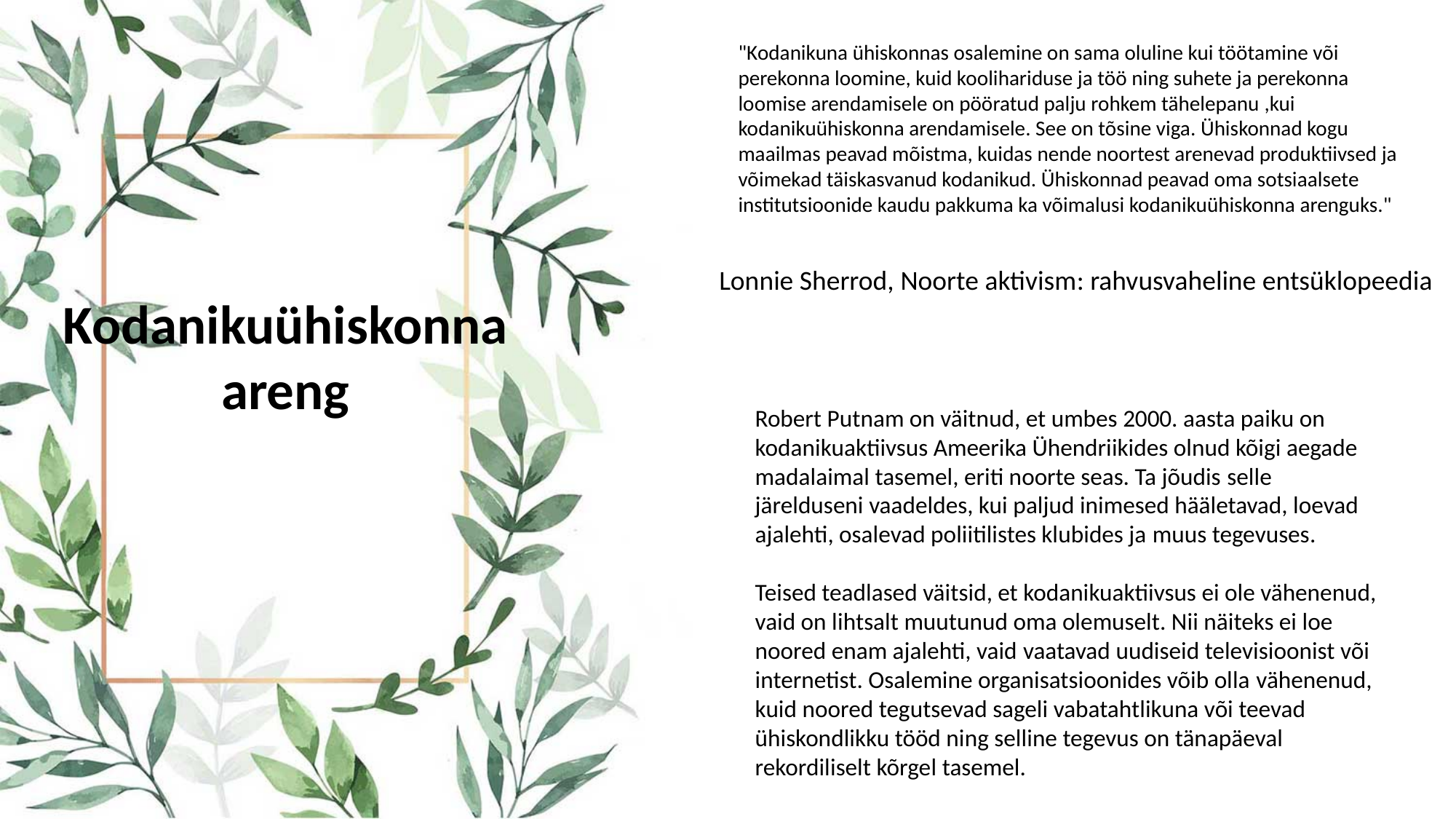

"Kodanikuna ühiskonnas osalemine on sama oluline kui töötamine või perekonna loomine, kuid koolihariduse ja töö ning suhete ja perekonna loomise arendamisele on pööratud palju rohkem tähelepanu ,kui kodanikuühiskonna arendamisele. See on tõsine viga. Ühiskonnad kogu maailmas peavad mõistma, kuidas nende noortest arenevad produktiivsed ja võimekad täiskasvanud kodanikud. Ühiskonnad peavad oma sotsiaalsete institutsioonide kaudu pakkuma ka võimalusi kodanikuühiskonna arenguks."
Lonnie Sherrod, Noorte aktivism: rahvusvaheline entsüklopeedia
Kodanikuühiskonna areng
Robert Putnam on väitnud, et umbes 2000. aasta paiku on kodanikuaktiivsus Ameerika Ühendriikides olnud kõigi aegade madalaimal tasemel, eriti noorte seas. Ta jõudis selle järelduseni vaadeldes, kui paljud inimesed hääletavad, loevad ajalehti, osalevad poliitilistes klubides ja muus tegevuses.

Teised teadlased väitsid, et kodanikuaktiivsus ei ole vähenenud, vaid on lihtsalt muutunud oma olemuselt. Nii näiteks ei loe noored enam ajalehti, vaid vaatavad uudiseid televisioonist või internetist. Osalemine organisatsioonides võib olla vähenenud, kuid noored tegutsevad sageli vabatahtlikuna või teevad ühiskondlikku tööd ning selline tegevus on tänapäeval rekordiliselt kõrgel tasemel.